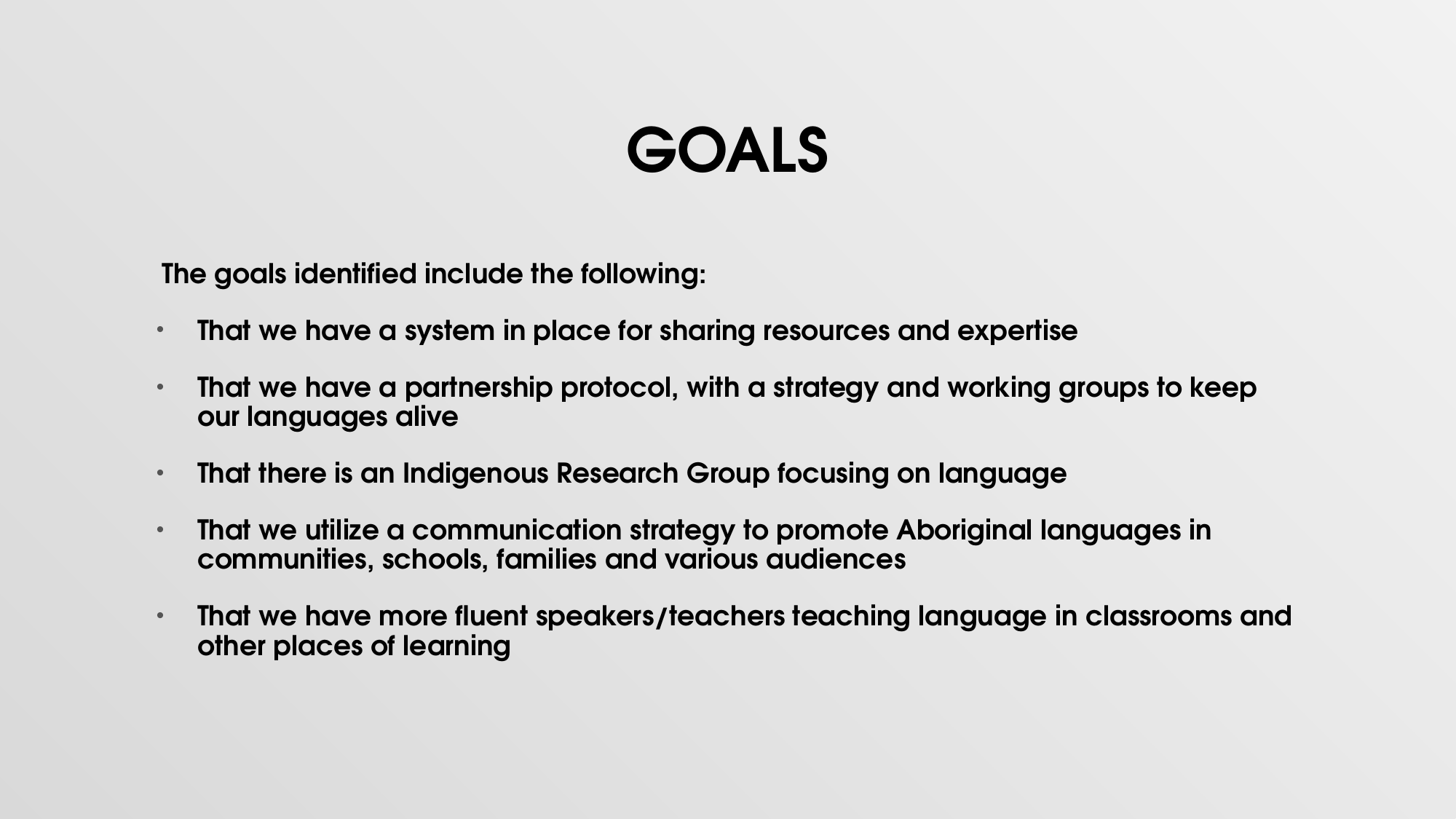

# Goals
The goals identified include the following:
That we have a system in place for sharing resources and expertise
That we have a partnership protocol, with a strategy and working groups to keep our languages alive
That there is an Indigenous Research Group focusing on language
That we utilize a communication strategy to promote Aboriginal languages in communities, schools, families and various audiences
That we have more fluent speakers/teachers teaching language in classrooms and other places of learning